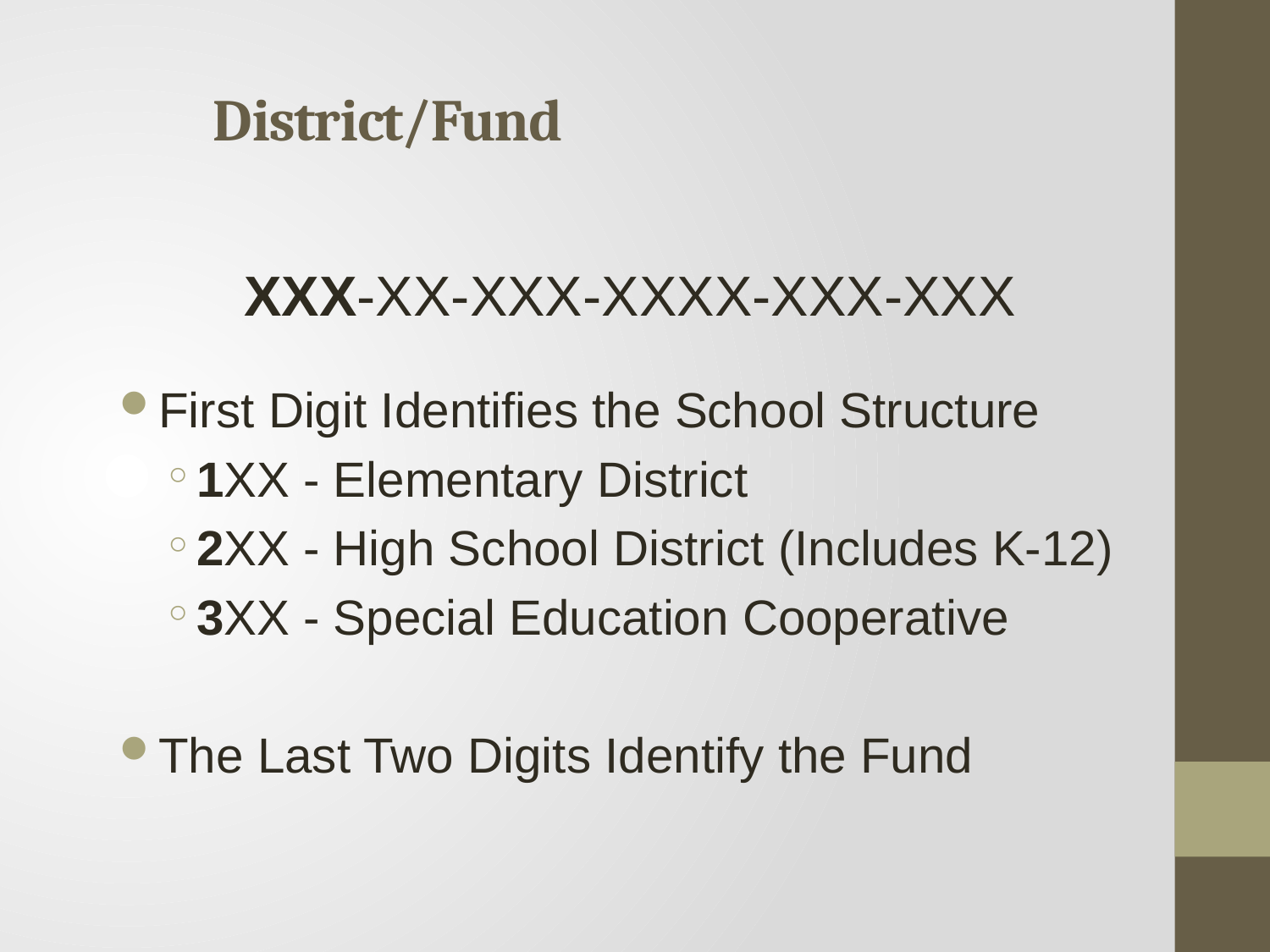

# District/Fund
XXX-XX-XXX-XXXX-XXX-XXX

First Digit Identifies the School Structure
1XX - Elementary District
2XX - High School District (Includes K-12)
3XX - Special Education Cooperative

The Last Two Digits Identify the Fund